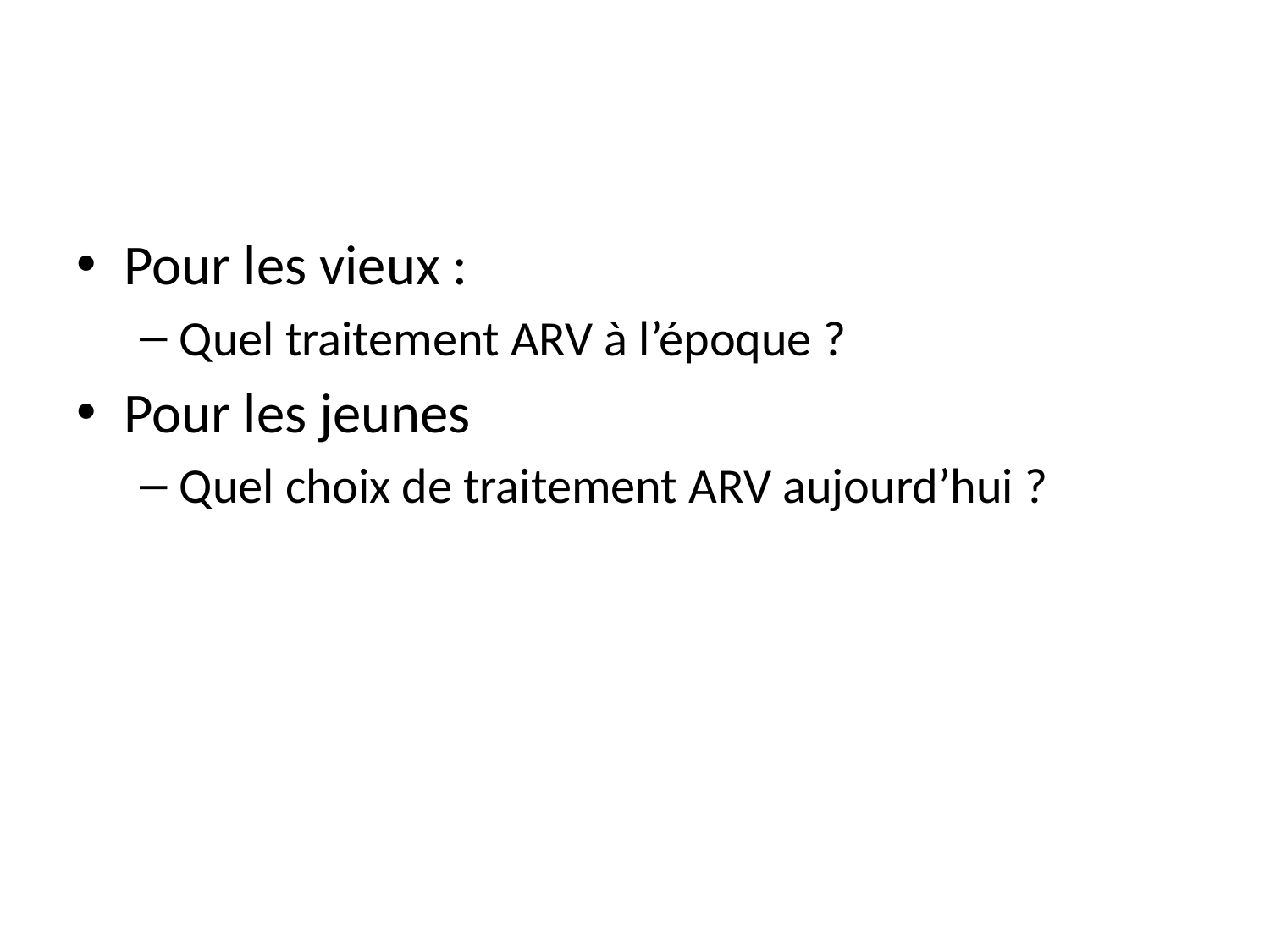

#
Pour les vieux :
Quel traitement ARV à l’époque ?
Pour les jeunes
Quel choix de traitement ARV aujourd’hui ?